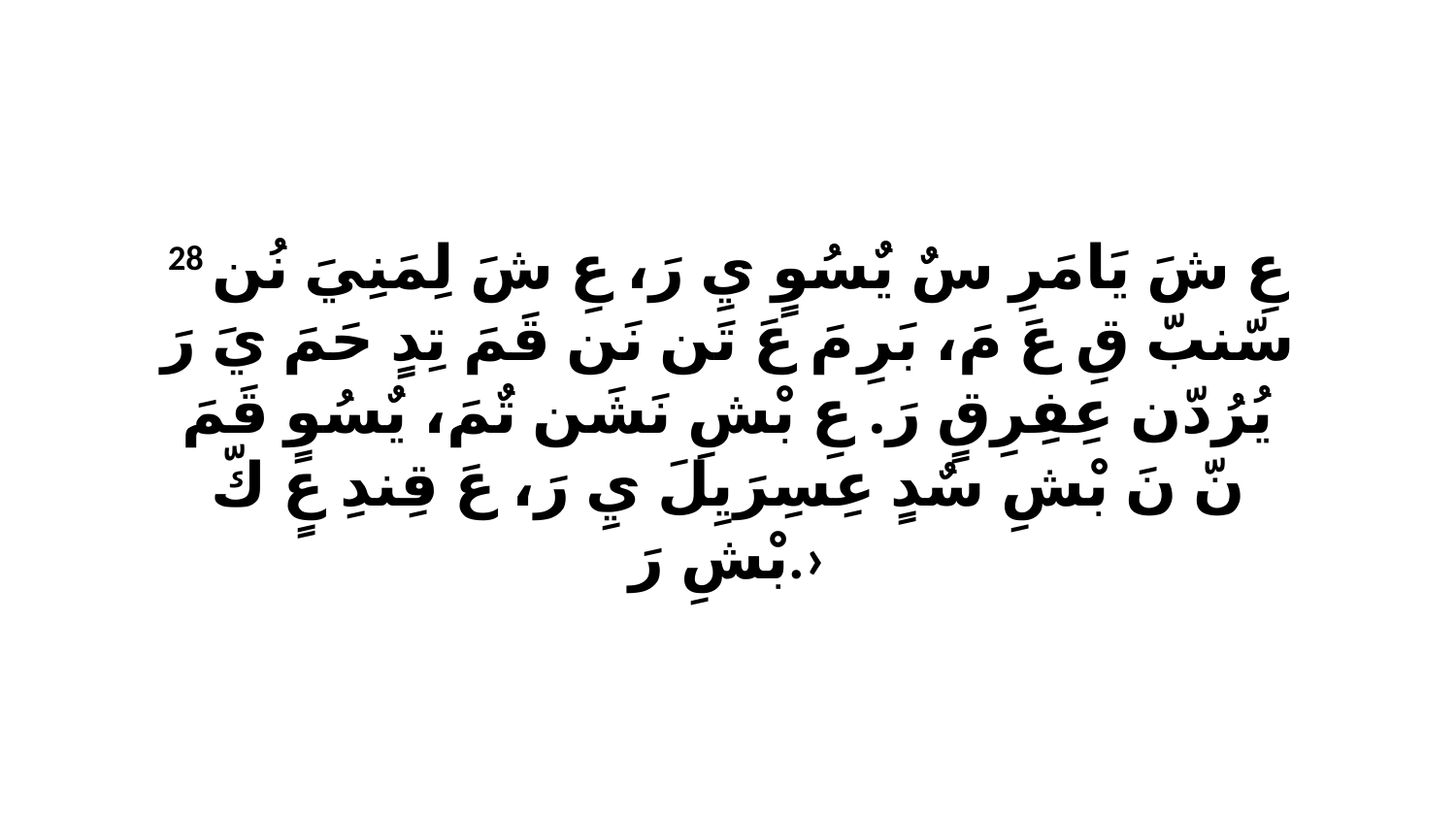

28 عِ شَ يَامَرِ سٌ يٌسُوٍ يِ رَ، عِ شَ لِمَنِيَ نُن سّنبّ قِ عَ مَ، بَرِ مَ عَ تَن نَن قَمَ تِدٍ حَمَ يَ رَ يُرُدّن عِفِرِقٍ رَ. عِ بْشِ نَشَن تٌمَ، يٌسُوٍ قَمَ نّ نَ بْشِ سٌدٍ عِسِرَيِلَ يِ رَ، عَ قِندِ عٍ كّ بْشِ رَ.›